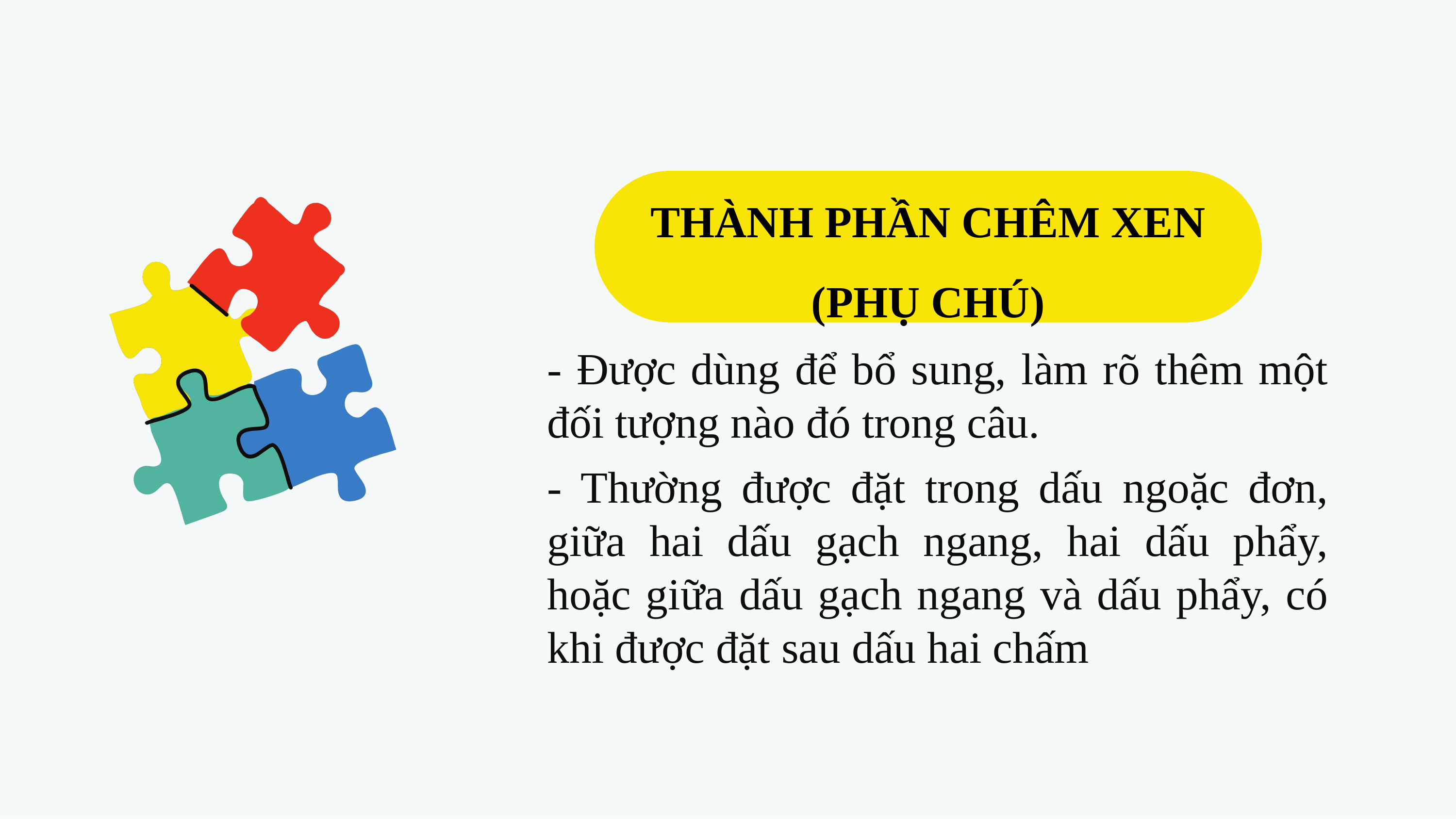

THÀNH PHẦN CHÊM XEN (PHỤ CHÚ)

- Được dùng để bổ sung, làm rõ thêm một đối tượng nào đó trong câu.
- Thường được đặt trong dấu ngoặc đơn, giữa hai dấu gạch ngang, hai dấu phẩy, hoặc giữa dấu gạch ngang và dấu phẩy, có khi được đặt sau dấu hai chấm